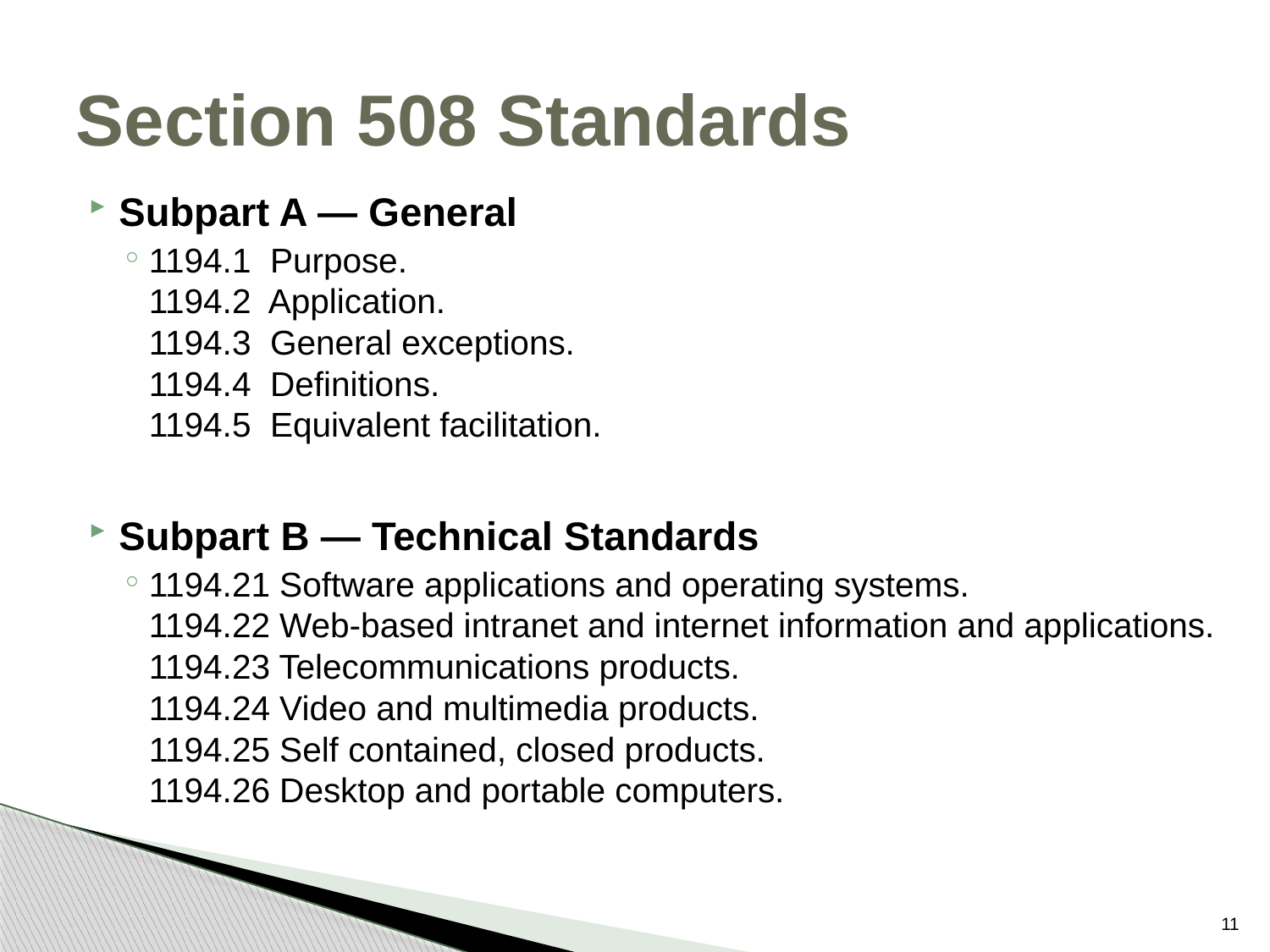

# Section 508 Standards
Subpart A — General
1194.1  Purpose.
1194.2  Application.
1194.3  General exceptions.
1194.4  Definitions.
1194.5  Equivalent facilitation.

Subpart B — Technical Standards
1194.21 Software applications and operating systems.
1194.22 Web-based intranet and internet information and applications.
1194.23 Telecommunications products.
1194.24 Video and multimedia products.
1194.25 Self contained, closed products.
1194.26 Desktop and portable computers.

11